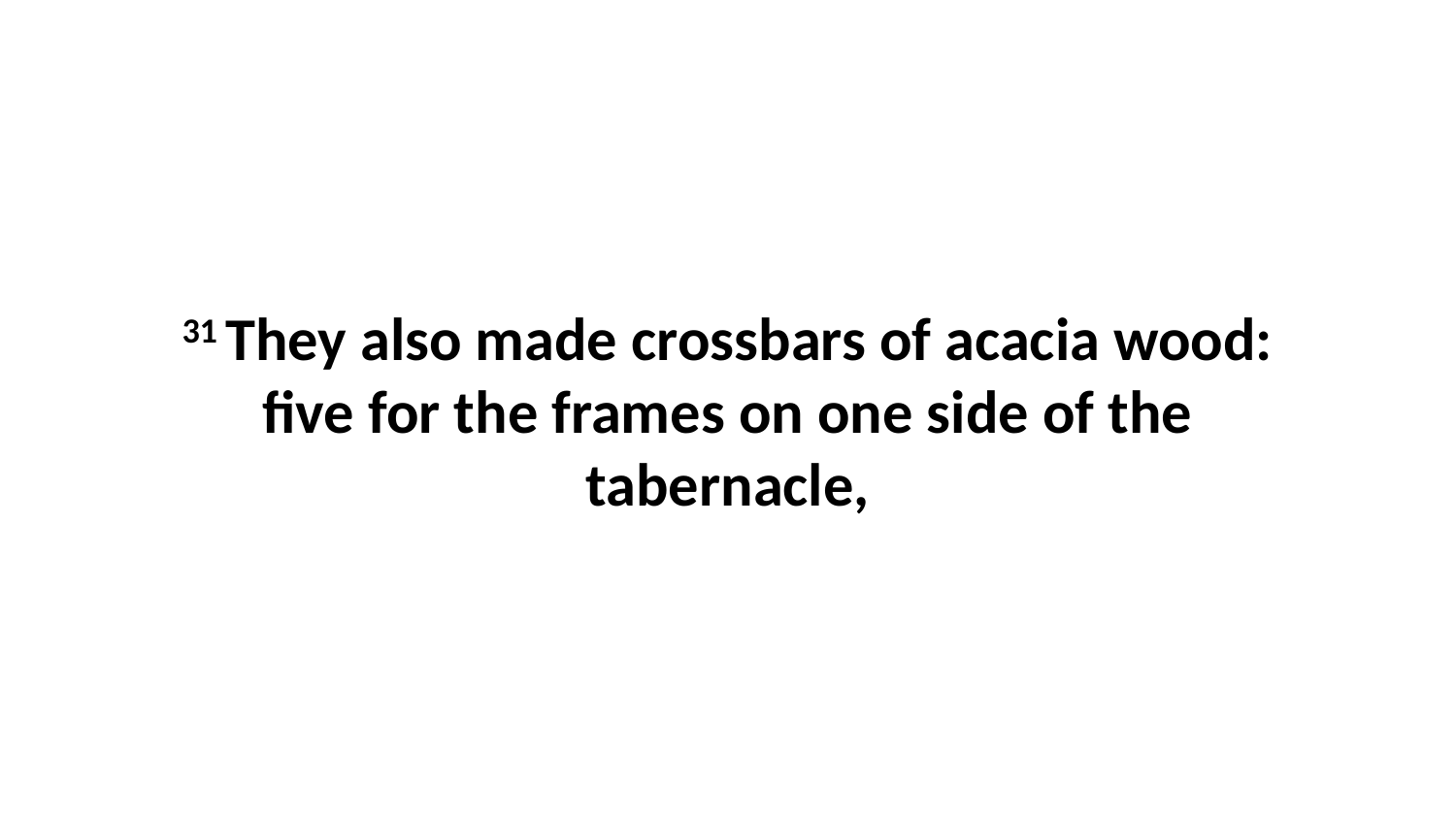

31 They also made crossbars of acacia wood: five for the frames on one side of the tabernacle,